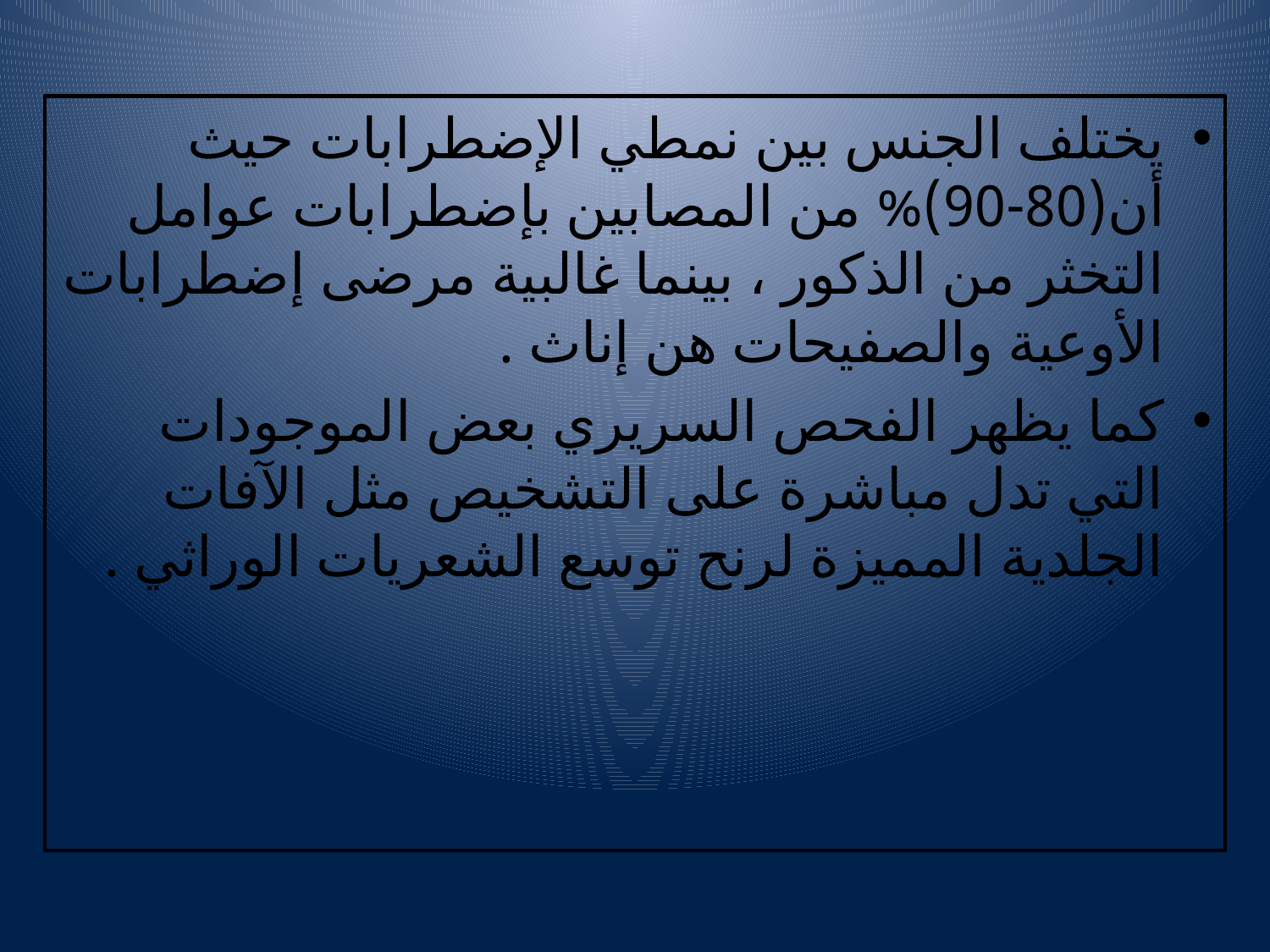

يختلف الجنس بين نمطي الإضطرابات حيث أن(80-90)% من المصابين بإضطرابات عوامل التخثر من الذكور ، بينما غالبية مرضى إضطرابات الأوعية والصفيحات هن إناث .
كما يظهر الفحص السريري بعض الموجودات التي تدل مباشرة على التشخيص مثل الآفات الجلدية المميزة لرنح توسع الشعريات الوراثي .